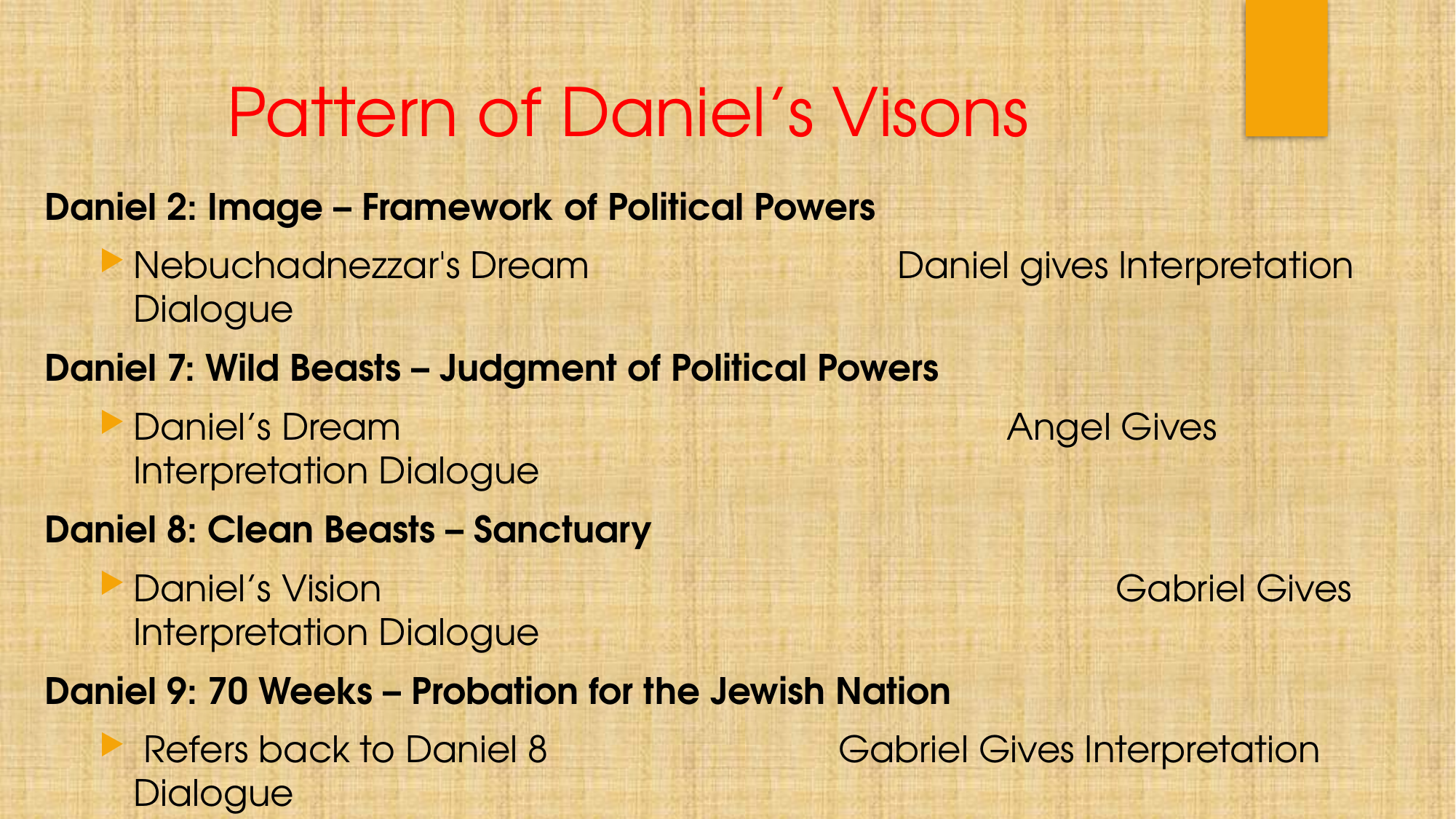

# Pattern of Daniel’s Visons
Daniel 2: Image – Framework of Political Powers
Nebuchadnezzar's Dream 			Daniel gives Interpretation Dialogue
Daniel 7: Wild Beasts – Judgment of Political Powers
Daniel’s Dream 					      	Angel Gives Interpretation Dialogue
Daniel 8: Clean Beasts – Sanctuary
Daniel’s Vision 							Gabriel Gives Interpretation Dialogue
Daniel 9: 70 Weeks – Probation for the Jewish Nation
 Refers back to Daniel 8			     Gabriel Gives Interpretation Dialogue
Daniel 11: Great Conflicts
		?										Jesus and Gabriel give the
                                                                     Interpretation Dialogue